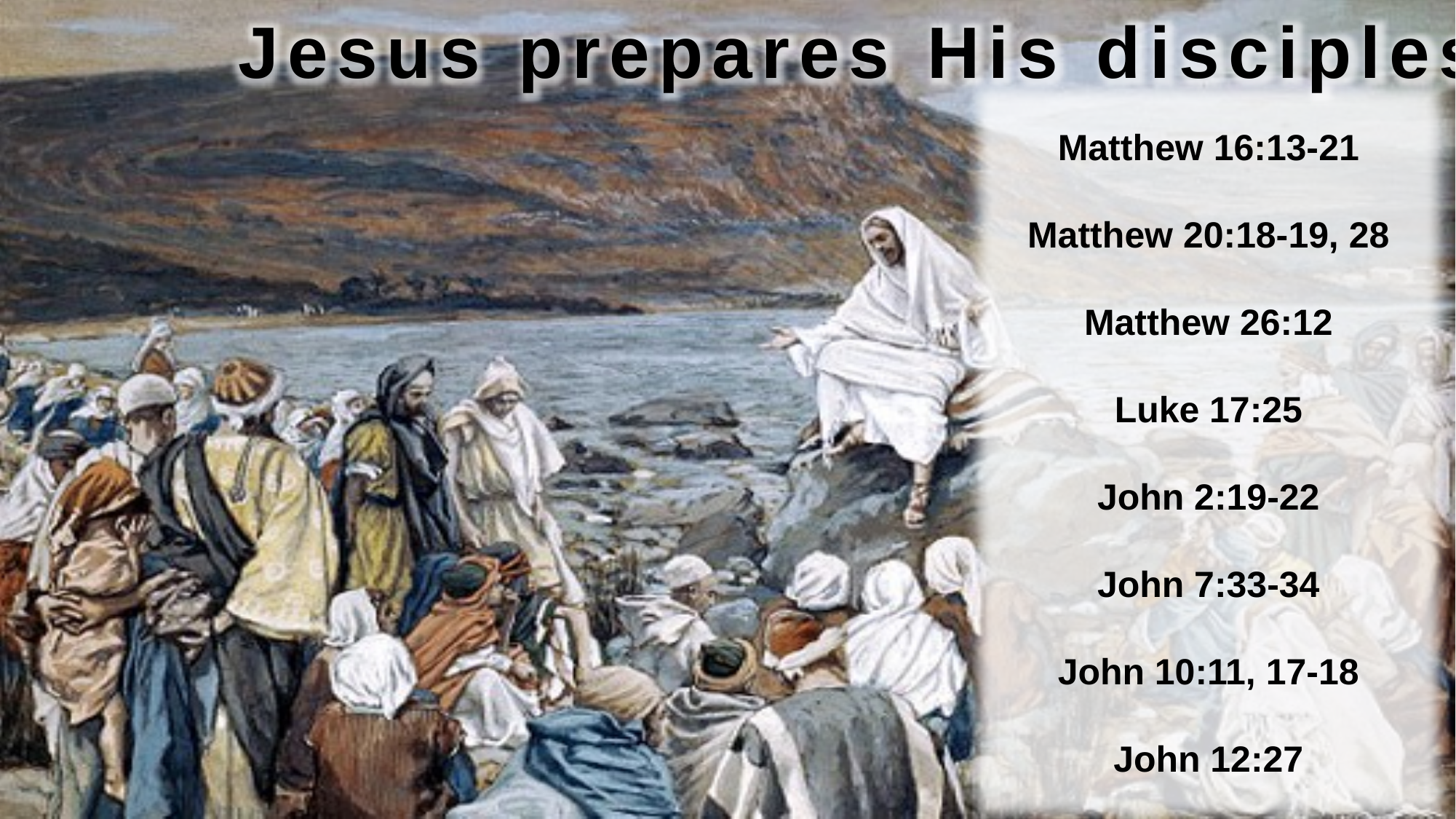

Jesus prepares His disciples

Matthew 16:13-21

Matthew 20:18-19, 28

Matthew 26:12

Luke 17:25

John 2:19-22

John 7:33-34

John 10:11, 17-18

John 12:27